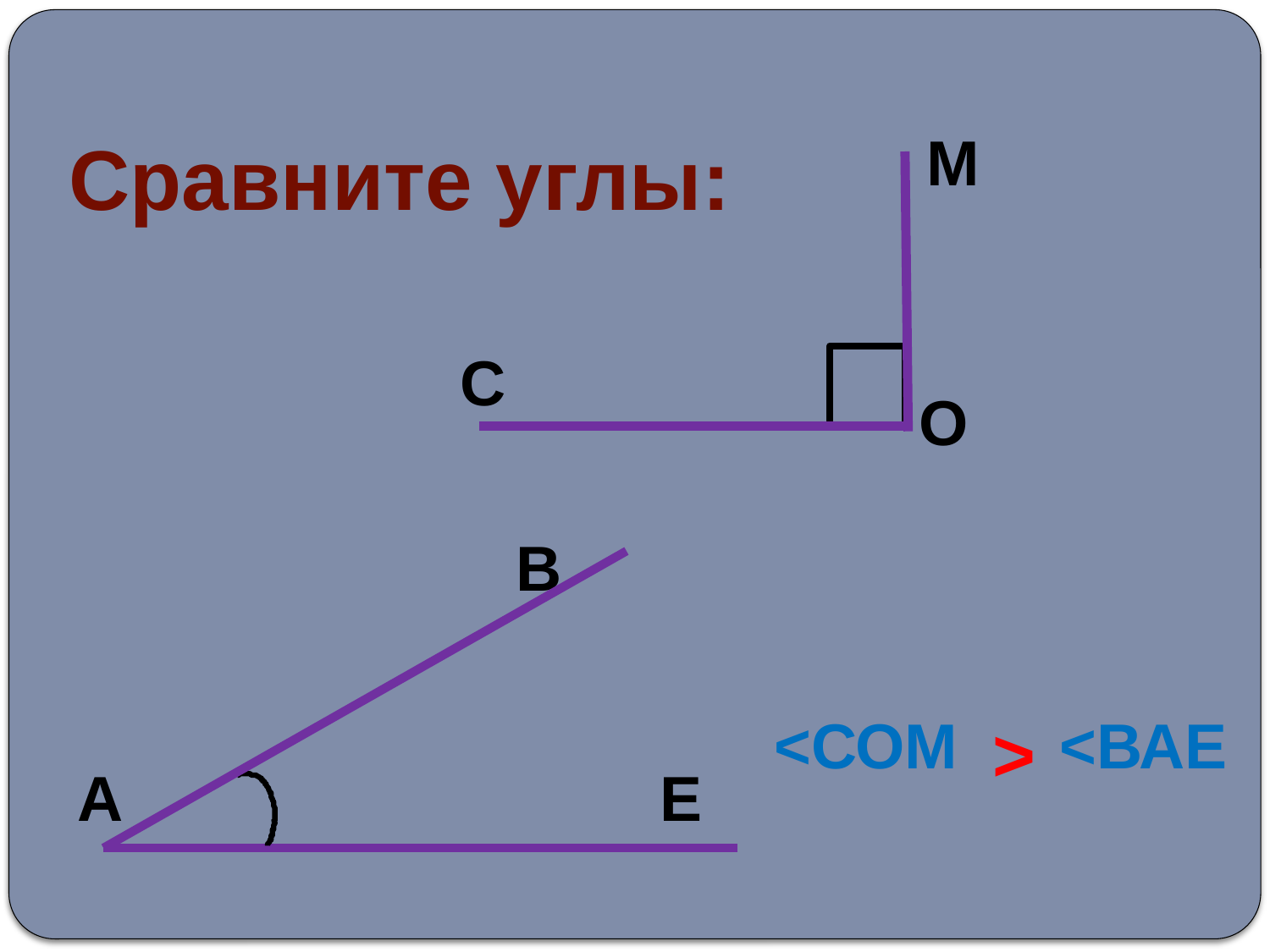

# Сравните углы:
М
С

О
В
<СОМ  > <ВАЕ
А
Е